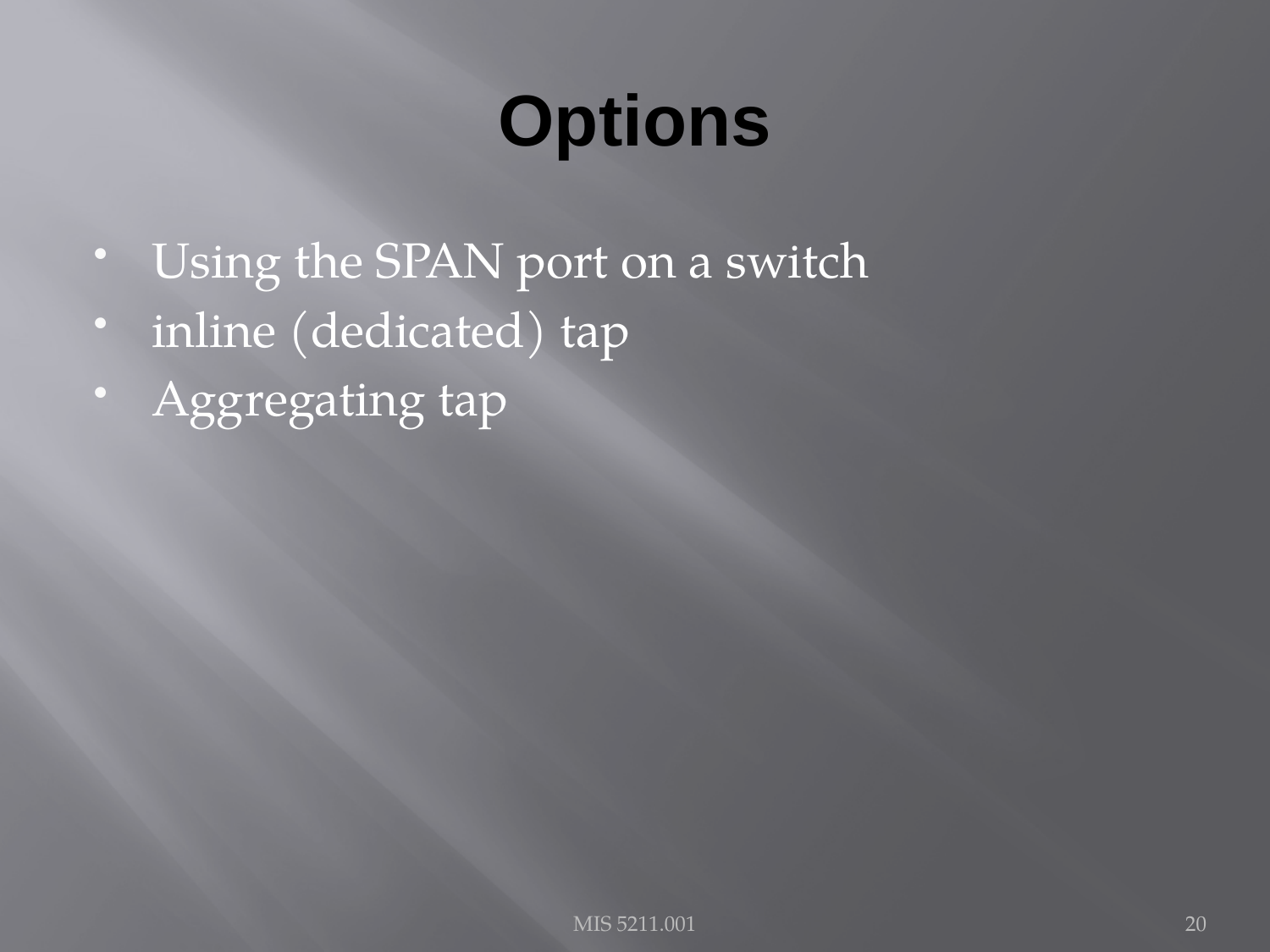

# Options
Using the SPAN port on a switch
inline (dedicated) tap
Aggregating tap
MIS 5211.001
20